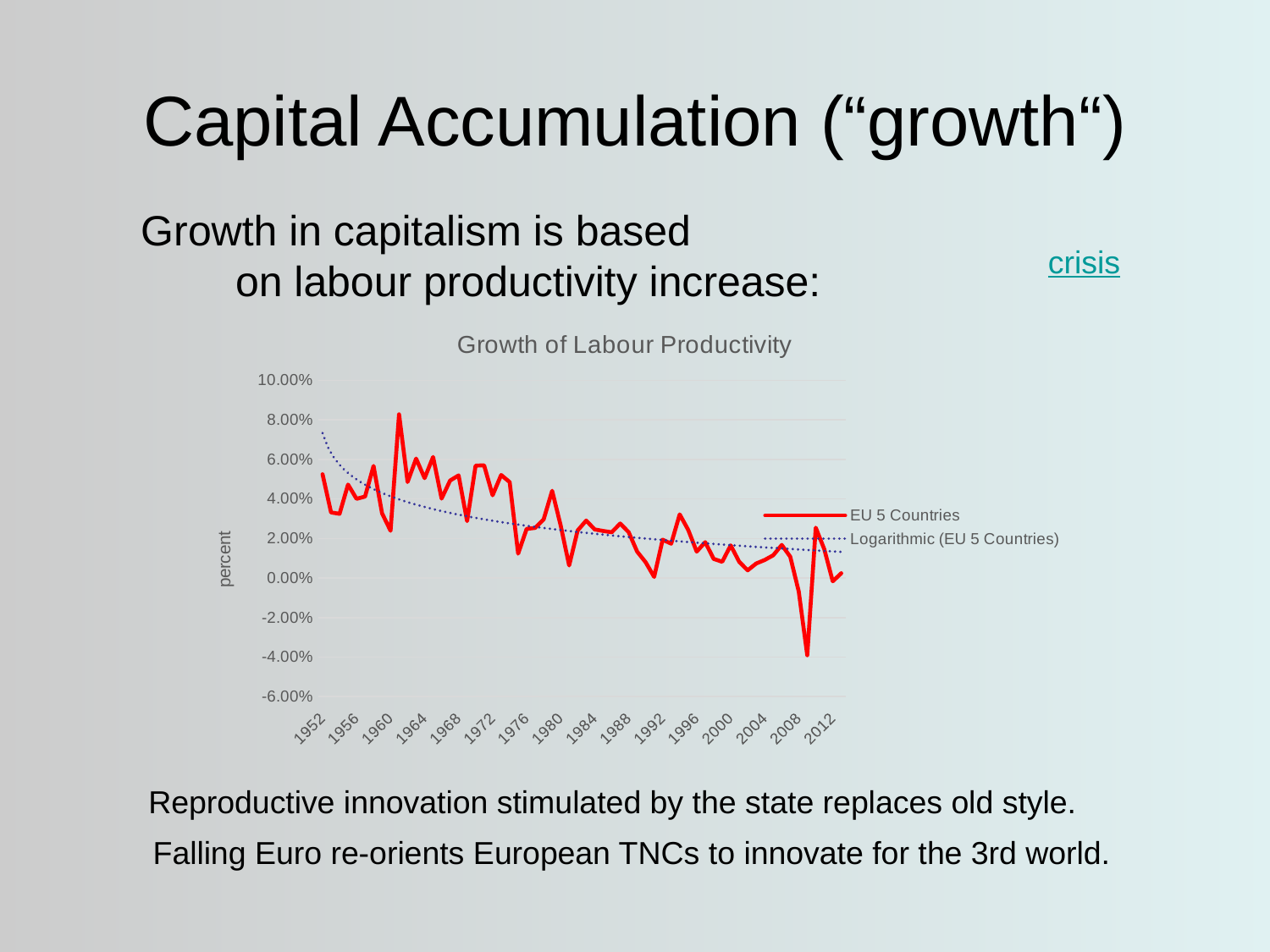

# Capital Accumulation (“growth“)
Growth in capitalism is based
        on labour productivity increase:
crisis

### Chart: Growth of Labour Productivity

| Category |  |
|---|---|
| 1952 | 0.0524737572259355 |
| 1953 | 0.03316736869920178 |
| 1954 | 0.032472521690990686 |
| 1955 | 0.047278043698369965 |
| 1956 | 0.040056841770855334 |
| 1957 | 0.04121715721633712 |
| 1958 | 0.05670156817693428 |
| 1959 | 0.032758173879298136 |
| 1960 | 0.02388321577401009 |
| 1961 | 0.0828129030225655 |
| 1962 | 0.04859626072031609 |
| 1963 | 0.06042147362980721 |
| 1964 | 0.05051708509107233 |
| 1965 | 0.06122271104209398 |
| 1966 | 0.04016578841748575 |
| 1967 | 0.04932085840257594 |
| 1968 | 0.05190890349071253 |
| 1969 | 0.028774436481234344 |
| 1970 | 0.05683759377054165 |
| 1971 | 0.057029072166490336 |
| 1972 | 0.0418326588734647 |
| 1973 | 0.05209753961792415 |
| 1974 | 0.048528908812561306 |
| 1975 | 0.012344570404350882 |
| 1976 | 0.024833647006418005 |
| 1977 | 0.025335687590563434 |
| 1978 | 0.02964608012581397 |
| 1979 | 0.0441272874240045 |
| 1980 | 0.026637026793393352 |
| 1981 | 0.0063433100757076324 |
| 1982 | 0.02404288181156967 |
| 1983 | 0.02904990743292031 |
| 1984 | 0.024564702185441583 |
| 1985 | 0.023796755174713517 |
| 1986 | 0.023146507780878192 |
| 1987 | 0.02756726723891166 |
| 1988 | 0.023188035670096654 |
| 1989 | 0.013339443261097327 |
| 1990 | 0.00794833280402336 |
| 1991 | 0.0005570595794793312 |
| 1992 | 0.01936921032388126 |
| 1993 | 0.017381342661570355 |
| 1994 | 0.032194814564109 |
| 1995 | 0.024334116513924704 |
| 1996 | 0.01334539421389758 |
| 1997 | 0.01812910390090873 |
| 1998 | 0.009642721832964928 |
| 1999 | 0.008176403213111248 |
| 2000 | 0.016495443793067752 |
| 2001 | 0.008197705918700955 |
| 2002 | 0.0038670725701192713 |
| 2003 | 0.0073319573504912125 |
| 2004 | 0.009115651551722974 |
| 2005 | 0.01150851772161603 |
| 2006 | 0.016704831949828615 |
| 2007 | 0.010763722304568573 |
| 2008 | -0.006844715560373879 |
| 2009 | -0.03909095407278518 |
| 2010 | 0.02544153369652841 |
| 2011 | 0.014606388910265413 |
| 2012 | -0.0016833044065646709 |
| 2013 | 0.0023925896074130175 |
Reproductive innovation stimulated by the state replaces old style.
Falling Euro re-orients European TNCs to innovate for the 3rd world.